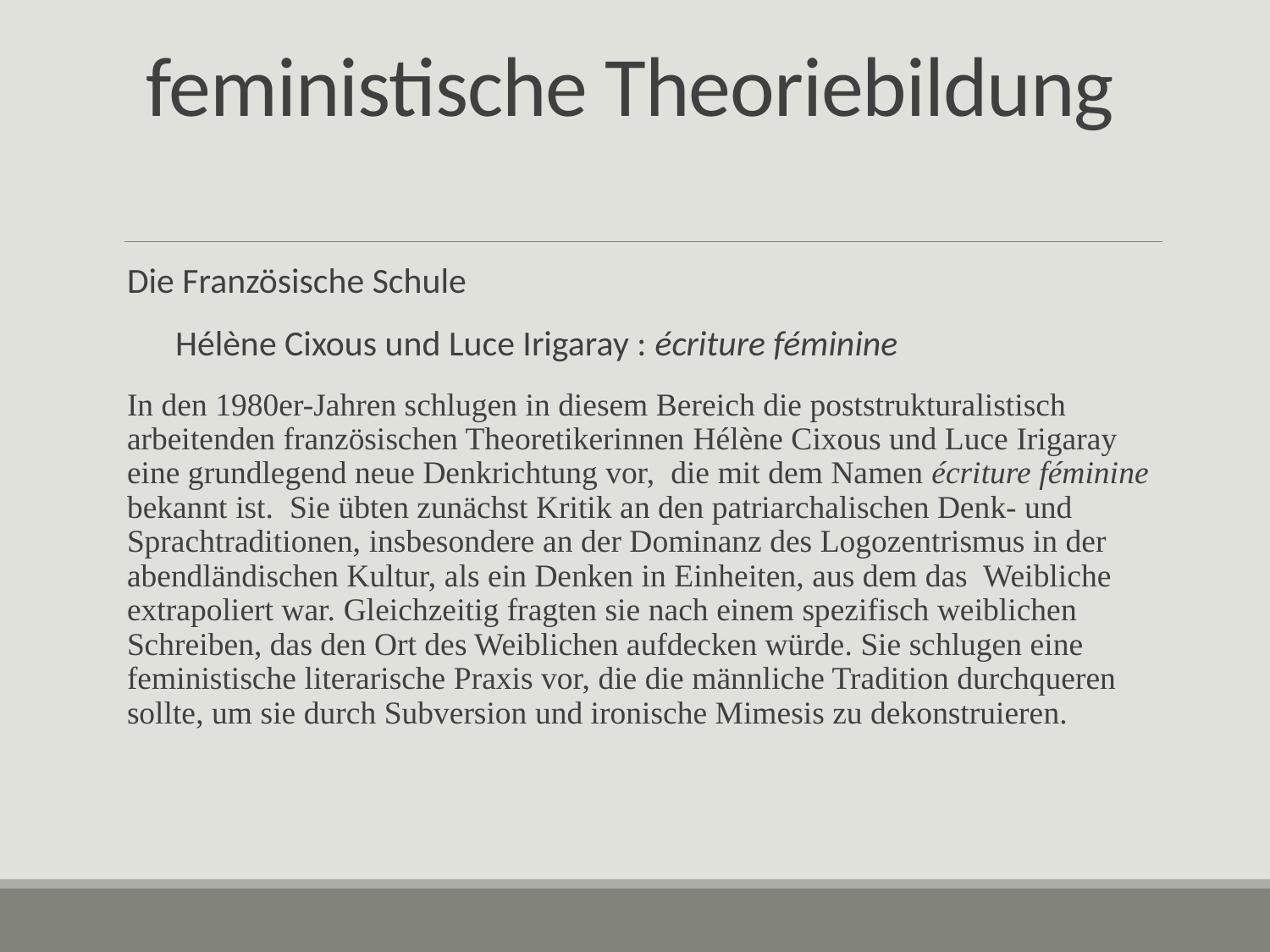

# feministische Theoriebildung
Die Französische Schule
      Hélène Cixous und Luce Irigaray : écriture féminine
In den 1980er-Jahren schlugen in diesem Bereich die poststrukturalistisch arbeitenden französischen Theoretikerinnen Hélène Cixous und Luce Irigaray eine grundlegend neue Denkrichtung vor,  die mit dem Namen écriture féminine bekannt ist.  Sie übten zunächst Kritik an den patriarchalischen Denk- und Sprachtraditionen, insbesondere an der Dominanz des Logozentrismus in der abendländischen Kultur, als ein Denken in Einheiten, aus dem das  Weibliche extrapoliert war. Gleichzeitig fragten sie nach einem spezifisch weiblichen Schreiben, das den Ort des Weiblichen aufdecken würde. Sie schlugen eine feministische literarische Praxis vor, die die männliche Tradition durchqueren sollte, um sie durch Subversion und ironische Mimesis zu dekonstruieren.